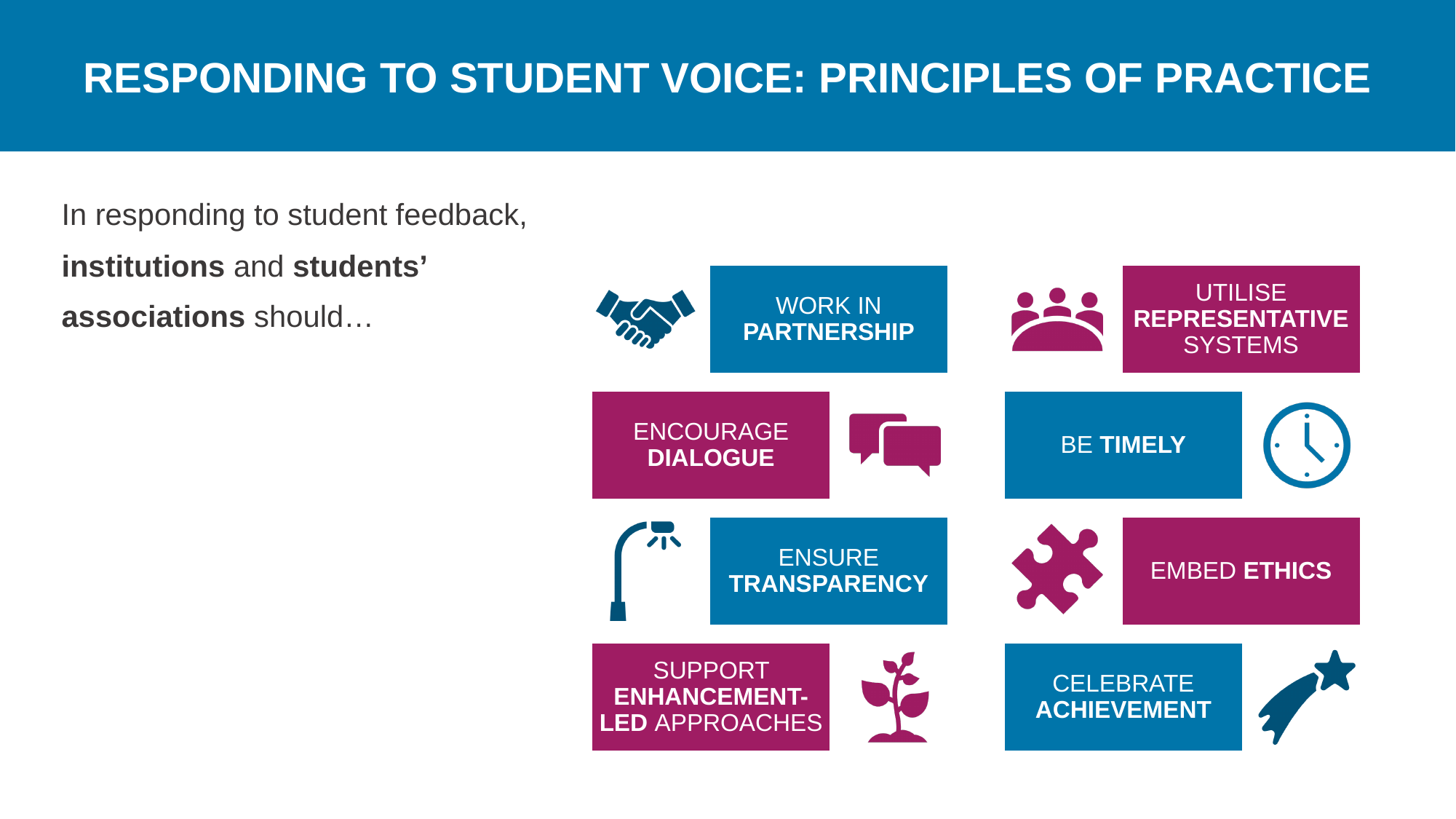

RESPONDING TO STUDENT VOICE: PRINCIPLES OF PRACTICE
In responding to student feedback, institutions and students’ associations should…
WORK IN PARTNERSHIP
ENCOURAGE DIALOGUE
ENSURE TRANSPARENCY
SUPPORT ENHANCEMENT-LED APPROACHES
UTILISE REPRESENTATIVE SYSTEMS
BE TIMELY
EMBED ETHICS
CELEBRATE ACHIEVEMENT